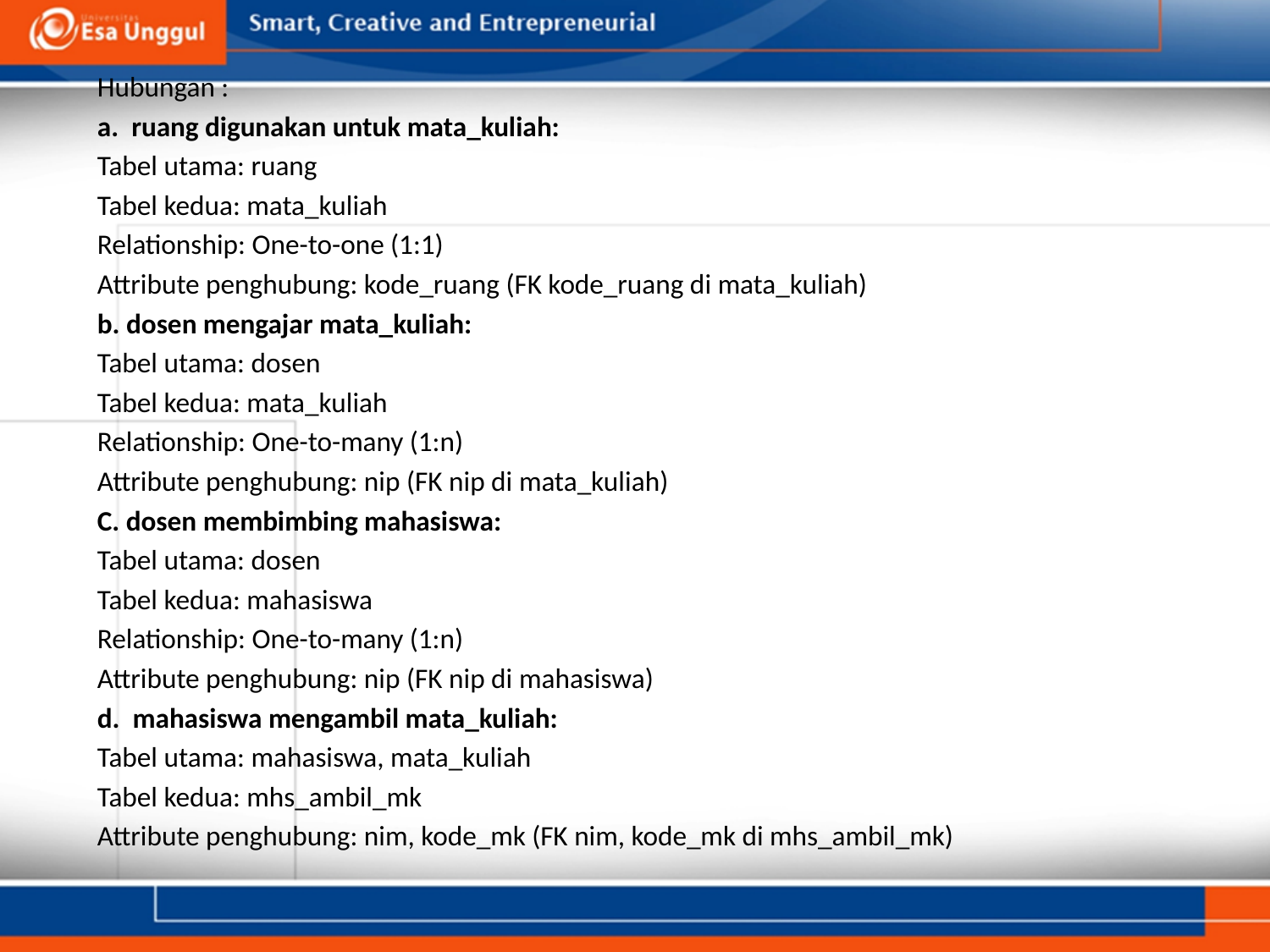

Hubungan :
a.  ruang digunakan untuk mata_kuliah:
Tabel utama: ruang
Tabel kedua: mata_kuliah
Relationship: One-to-one (1:1)
Attribute penghubung: kode_ruang (FK kode_ruang di mata_kuliah)
b. dosen mengajar mata_kuliah:
Tabel utama: dosen
Tabel kedua: mata_kuliah
Relationship: One-to-many (1:n)
Attribute penghubung: nip (FK nip di mata_kuliah)
C. dosen membimbing mahasiswa:
Tabel utama: dosen
Tabel kedua: mahasiswa
Relationship: One-to-many (1:n)
Attribute penghubung: nip (FK nip di mahasiswa)
d.  mahasiswa mengambil mata_kuliah:
Tabel utama: mahasiswa, mata_kuliah
Tabel kedua: mhs_ambil_mk
Attribute penghubung: nim, kode_mk (FK nim, kode_mk di mhs_ambil_mk)